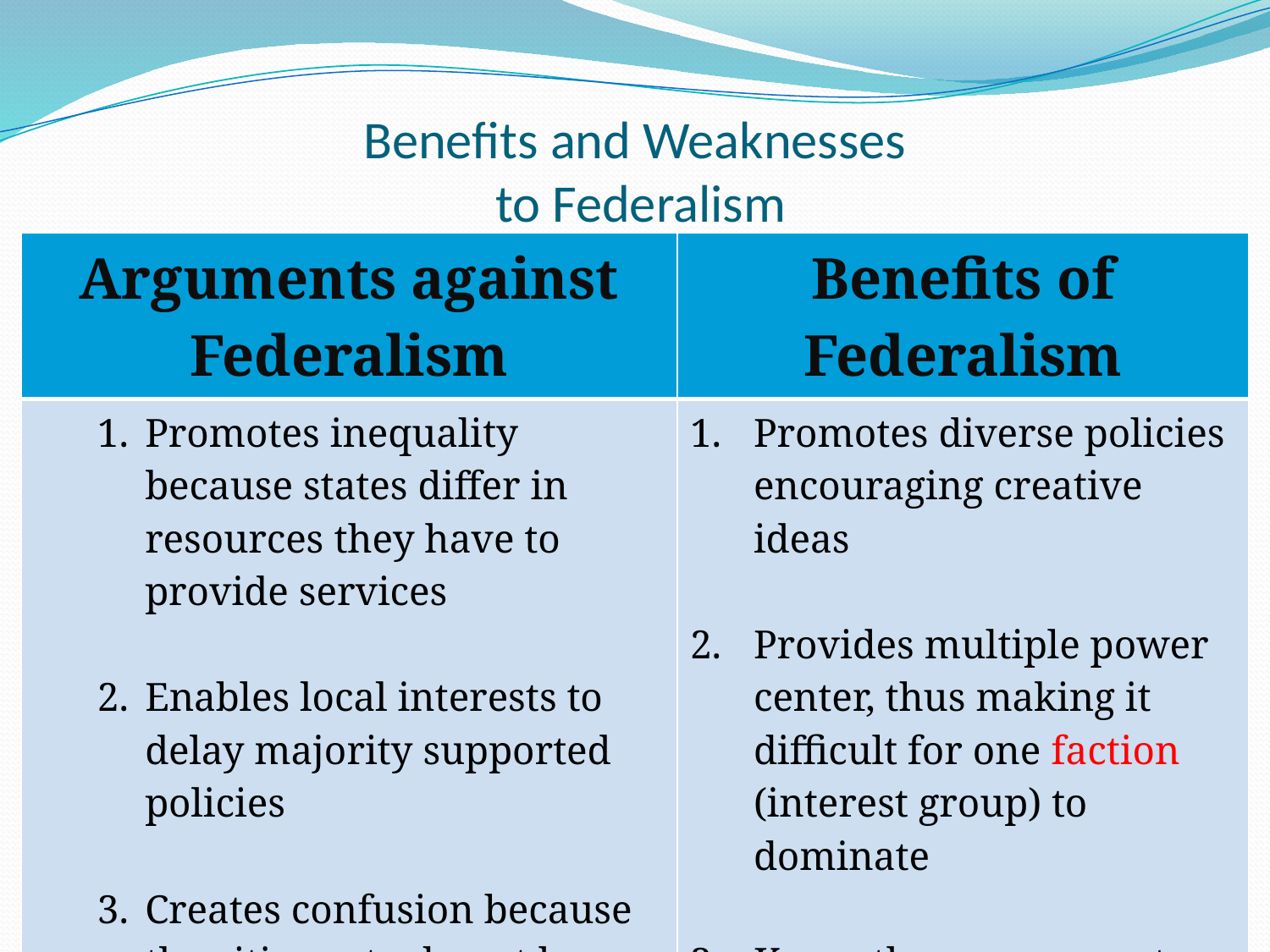

# Benefits and Weaknesses to Federalism
| Arguments against Federalism | Benefits of Federalism |
| --- | --- |
| Promotes inequality because states differ in resources they have to provide services Enables local interests to delay majority supported policies Creates confusion because the citizens to do not know each government’s responsibility | Promotes diverse policies encouraging creative ideas Provides multiple power center, thus making it difficult for one faction (interest group) to dominate Keeps the government close to the people by increasing opportunity to participate. |